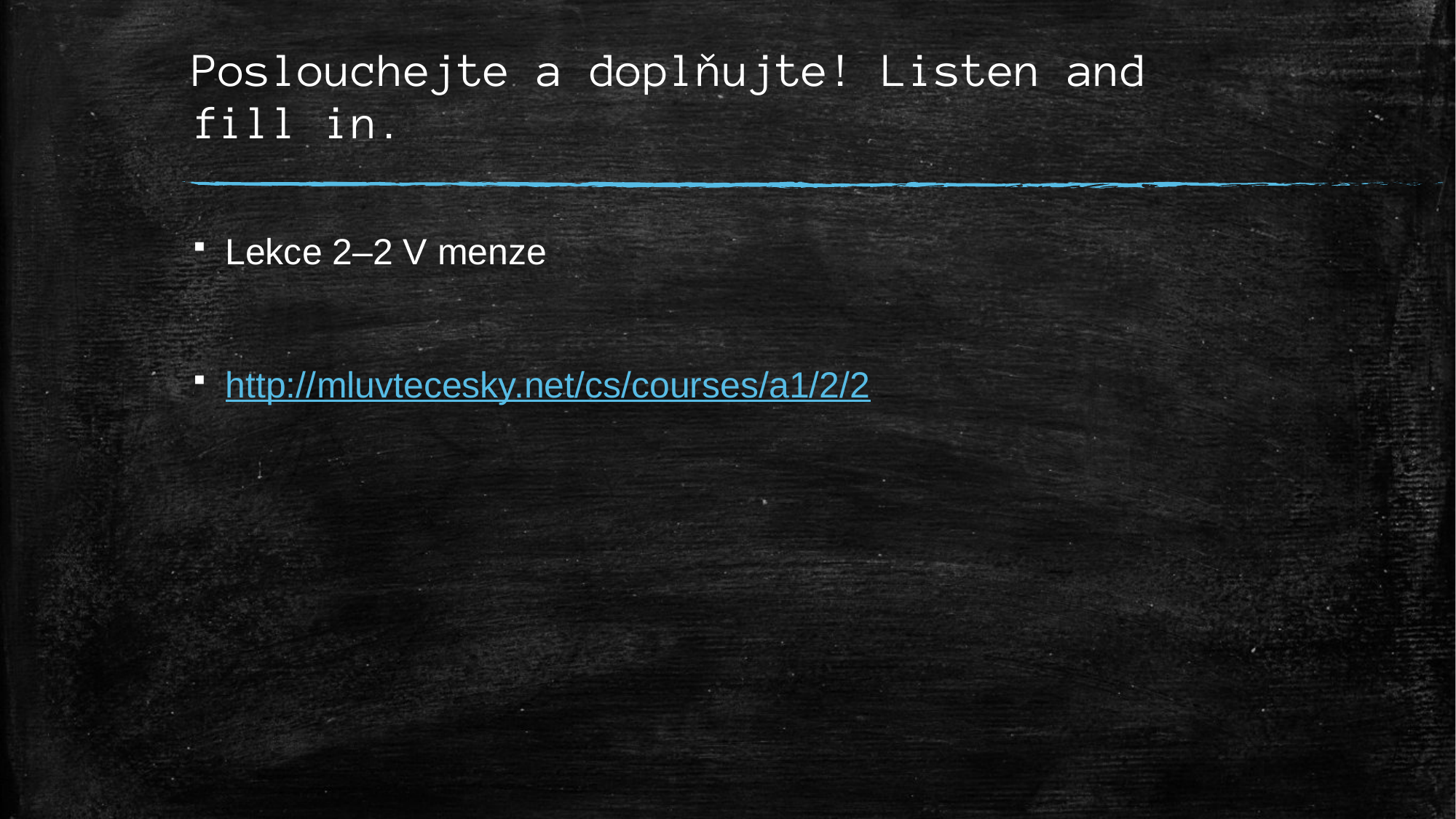

# Poslouchejte a doplňujte! Listen and fill in.
Lekce 2–2 V menze

http://mluvtecesky.net/cs/courses/a1/2/2